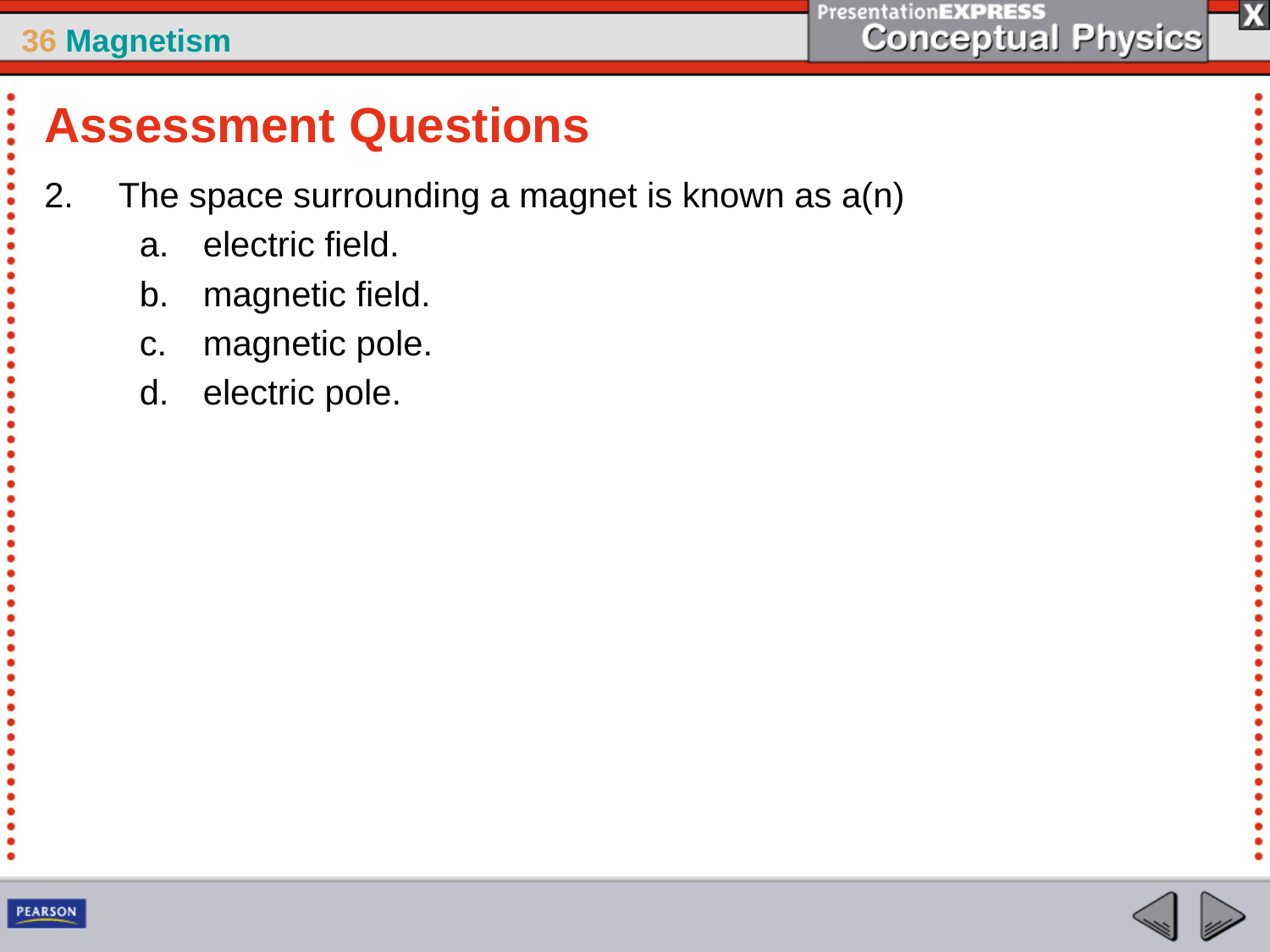

Assessment Questions
The space surrounding a magnet is known as a(n)
electric field.
magnetic field.
magnetic pole.
electric pole.